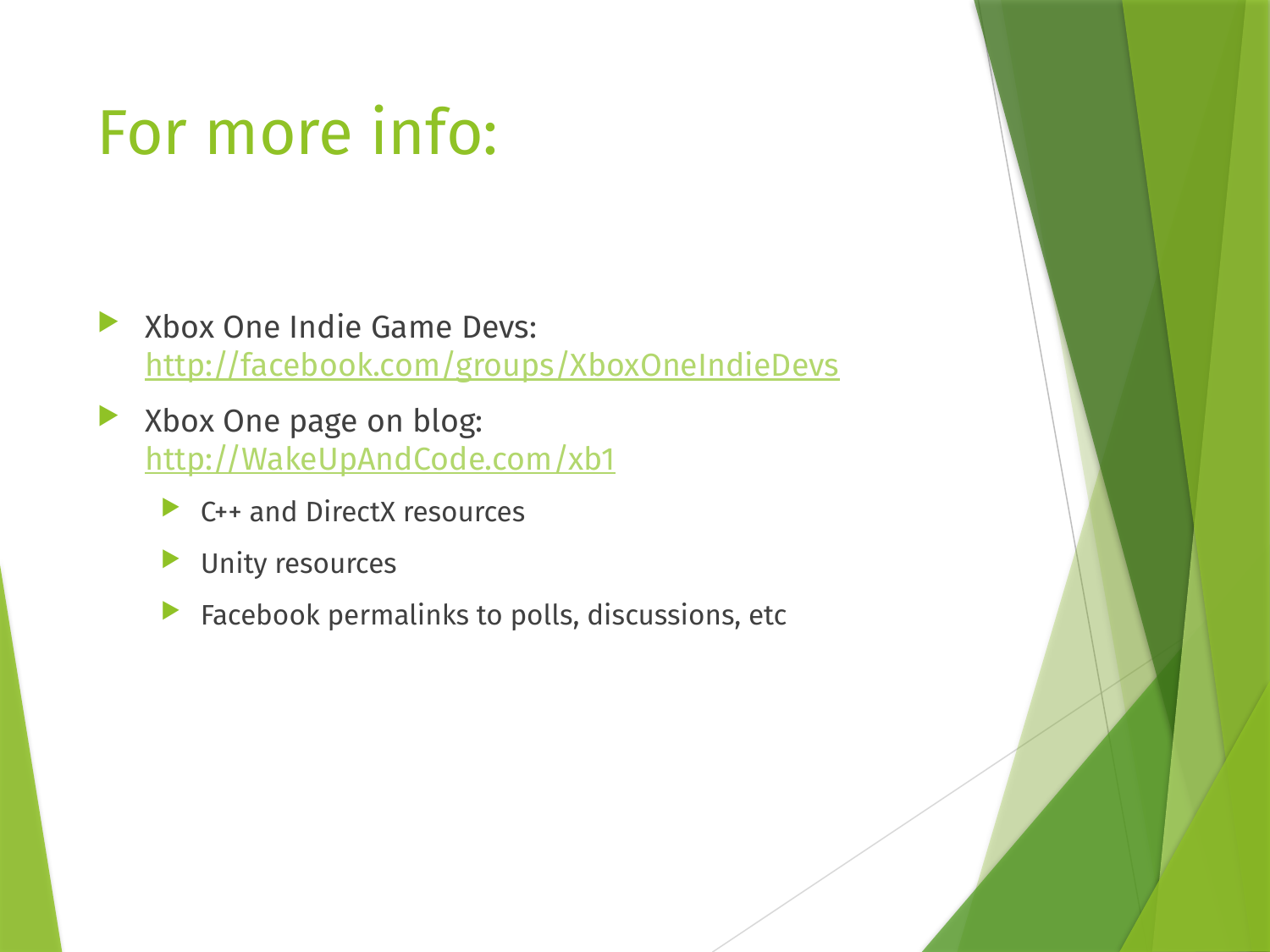

# For more info:
Xbox One Indie Game Devs: http://facebook.com/groups/XboxOneIndieDevs
Xbox One page on blog: http://WakeUpAndCode.com/xb1
C++ and DirectX resources
Unity resources
Facebook permalinks to polls, discussions, etc